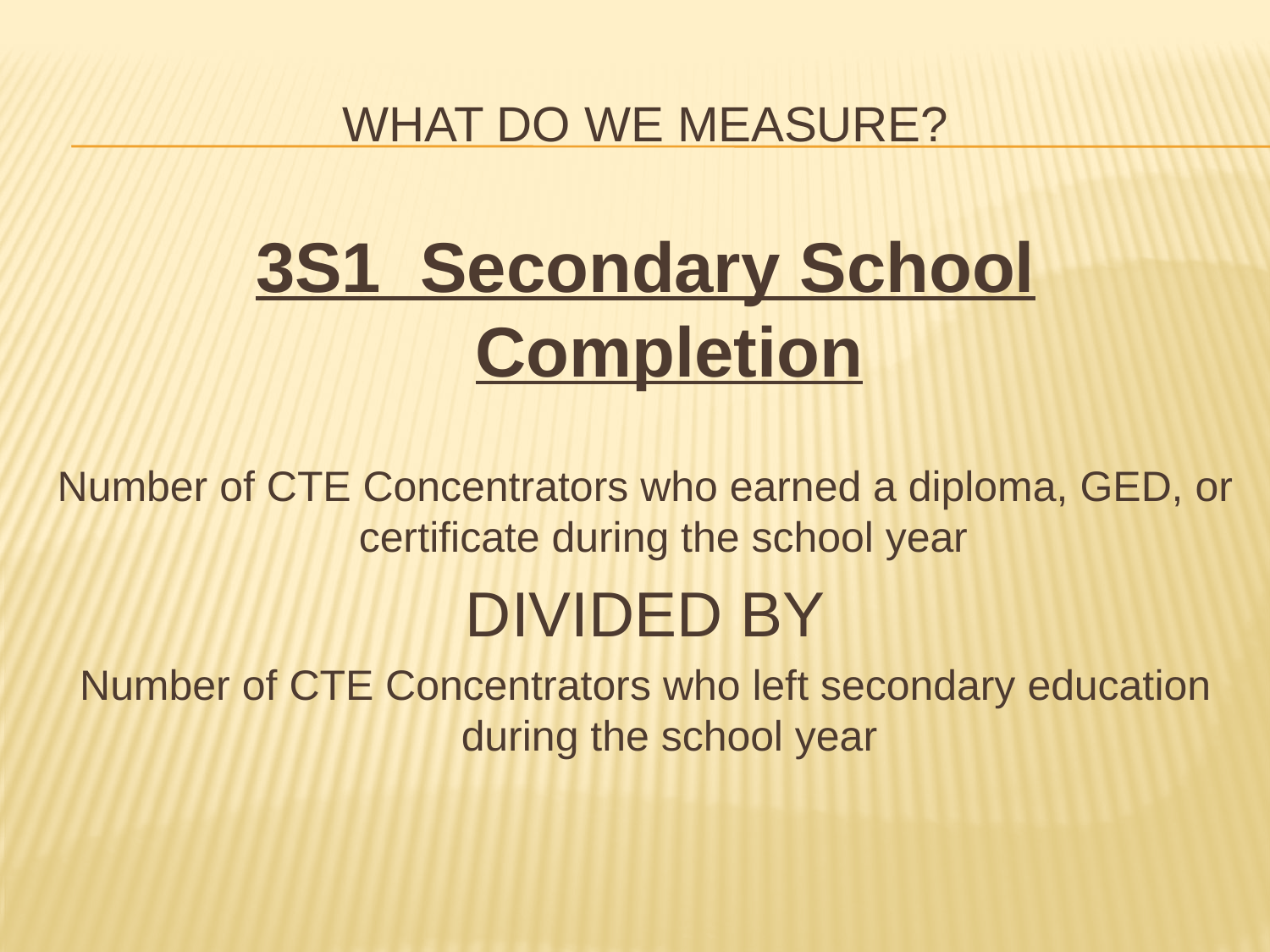

# What do we measure?
3S1  Secondary School Completion

Number of CTE Concentrators who earned a diploma, GED, or certificate during the school year
DIVIDED BY
Number of CTE Concentrators who left secondary education during the school year